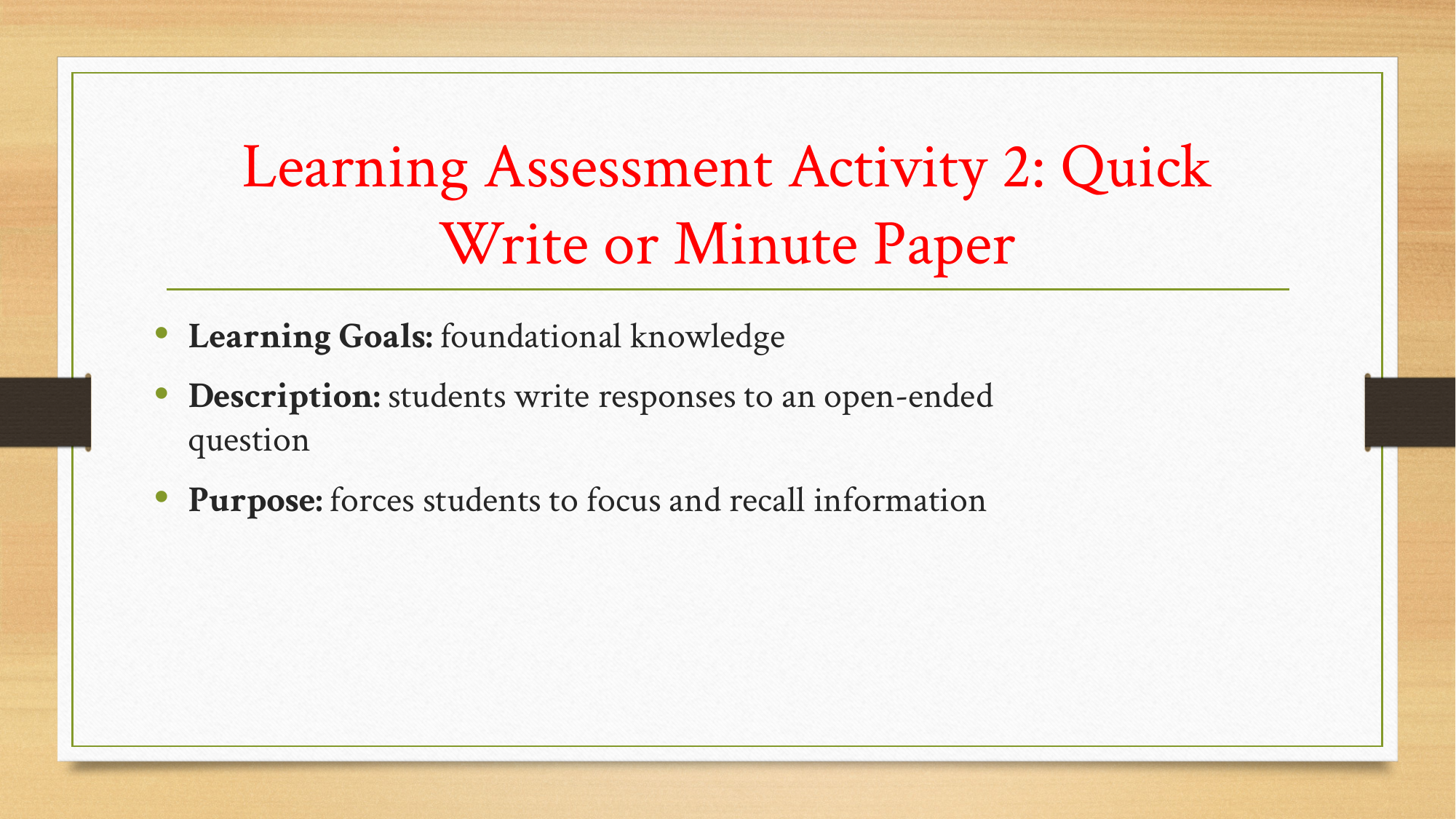

# Learning Assessment Activity 2: Quick Write or Minute Paper
Learning Goals: foundational knowledge
Description: students write responses to an open-ended question
Purpose: forces students to focus and recall information